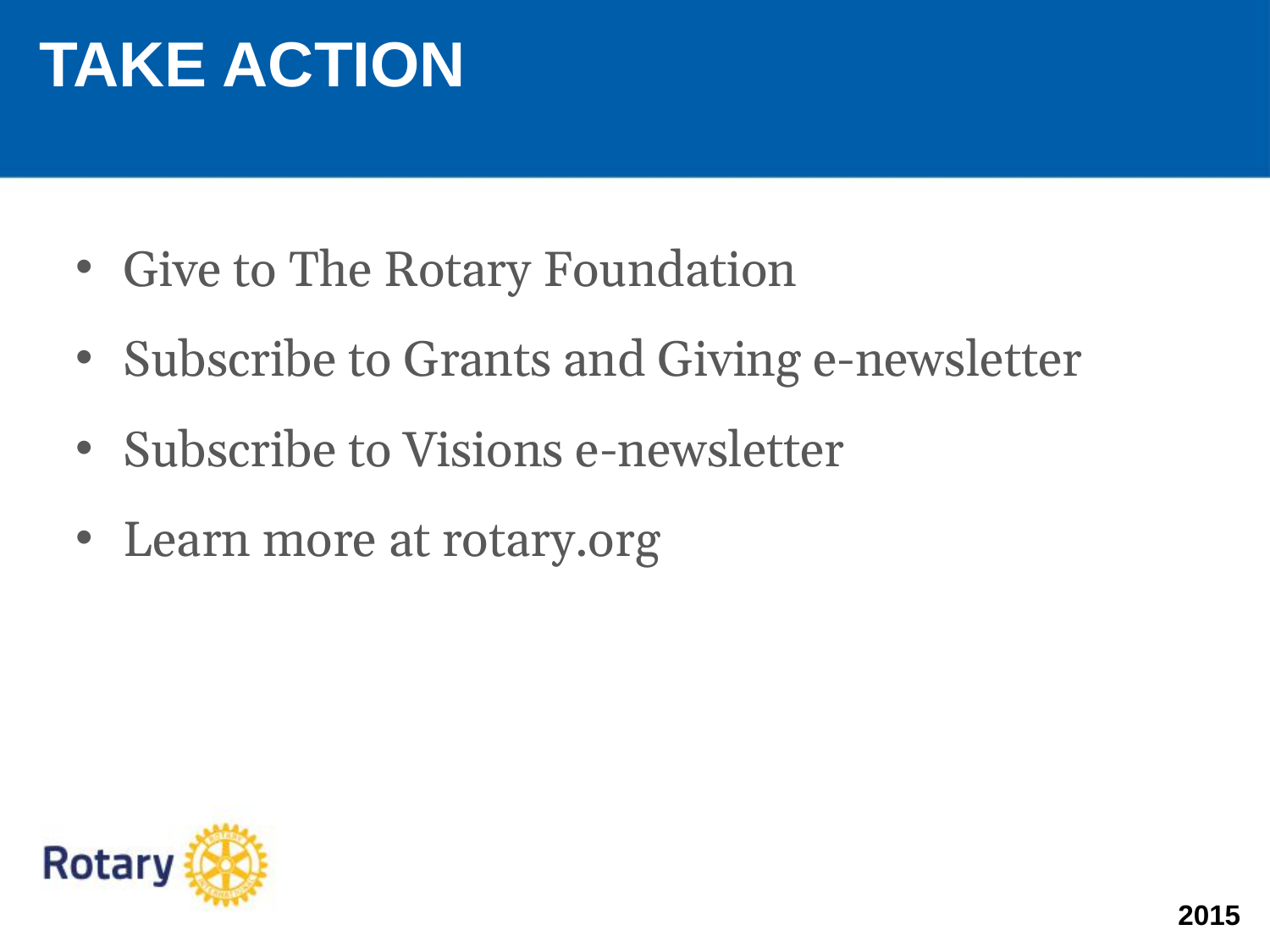

TAKE ACTION
Give to The Rotary Foundation
Subscribe to Grants and Giving e-newsletter
Subscribe to Visions e-newsletter
Learn more at rotary.org